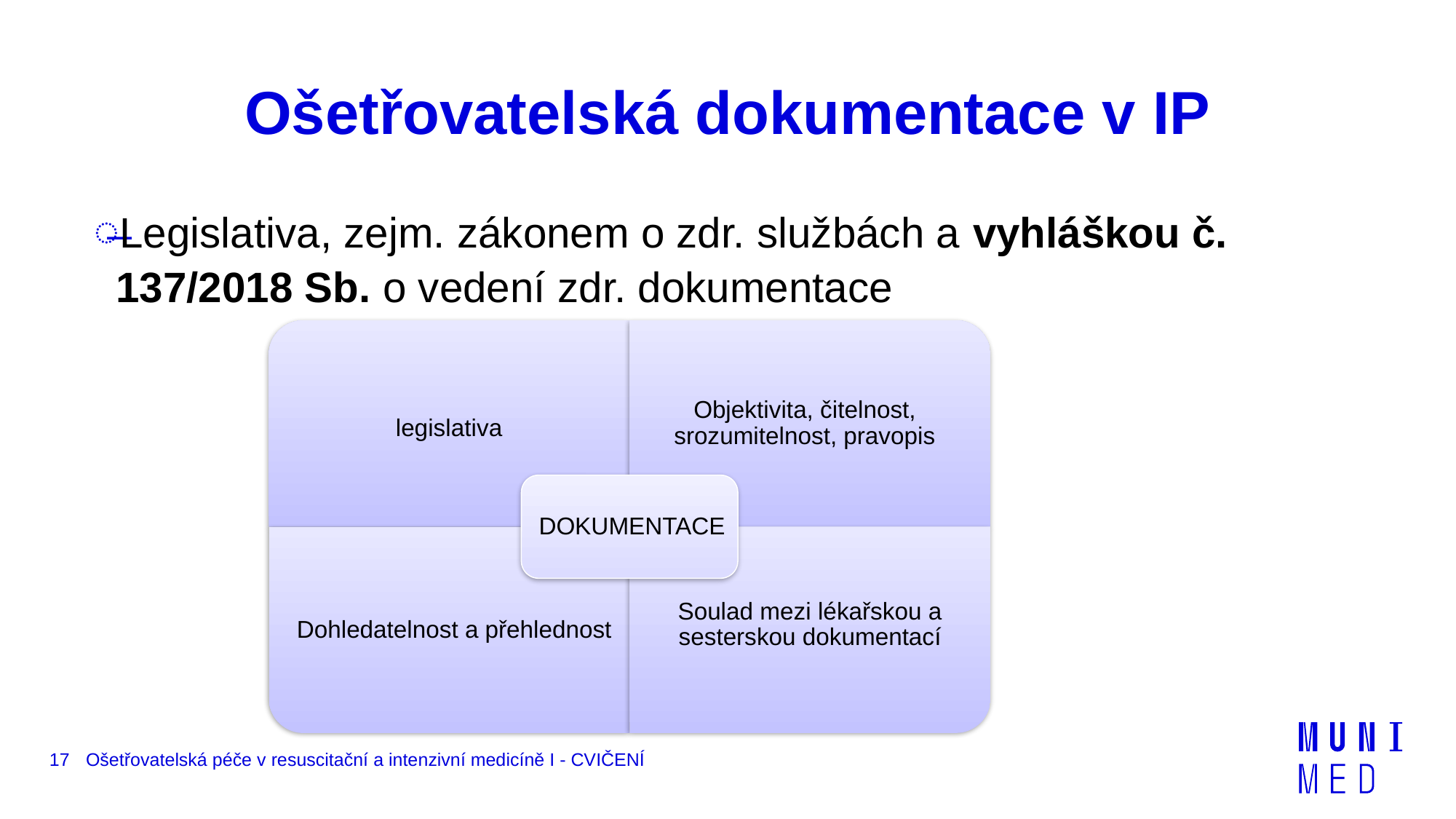

# Ošetřovatelská dokumentace v IP
Legislativa, zejm. zákonem o zdr. službách a vyhláškou č. 137/2018 Sb. o vedení zdr. dokumentace

legislativa
Objektivita, čitelnost, srozumitelnost, pravopis
Dohledatelnost a přehlednost
Soulad mezi lékařskou a sesterskou dokumentací
DOKUMENTACE
17
Ošetřovatelská péče v resuscitační a intenzivní medicíně I - CVIČENÍ